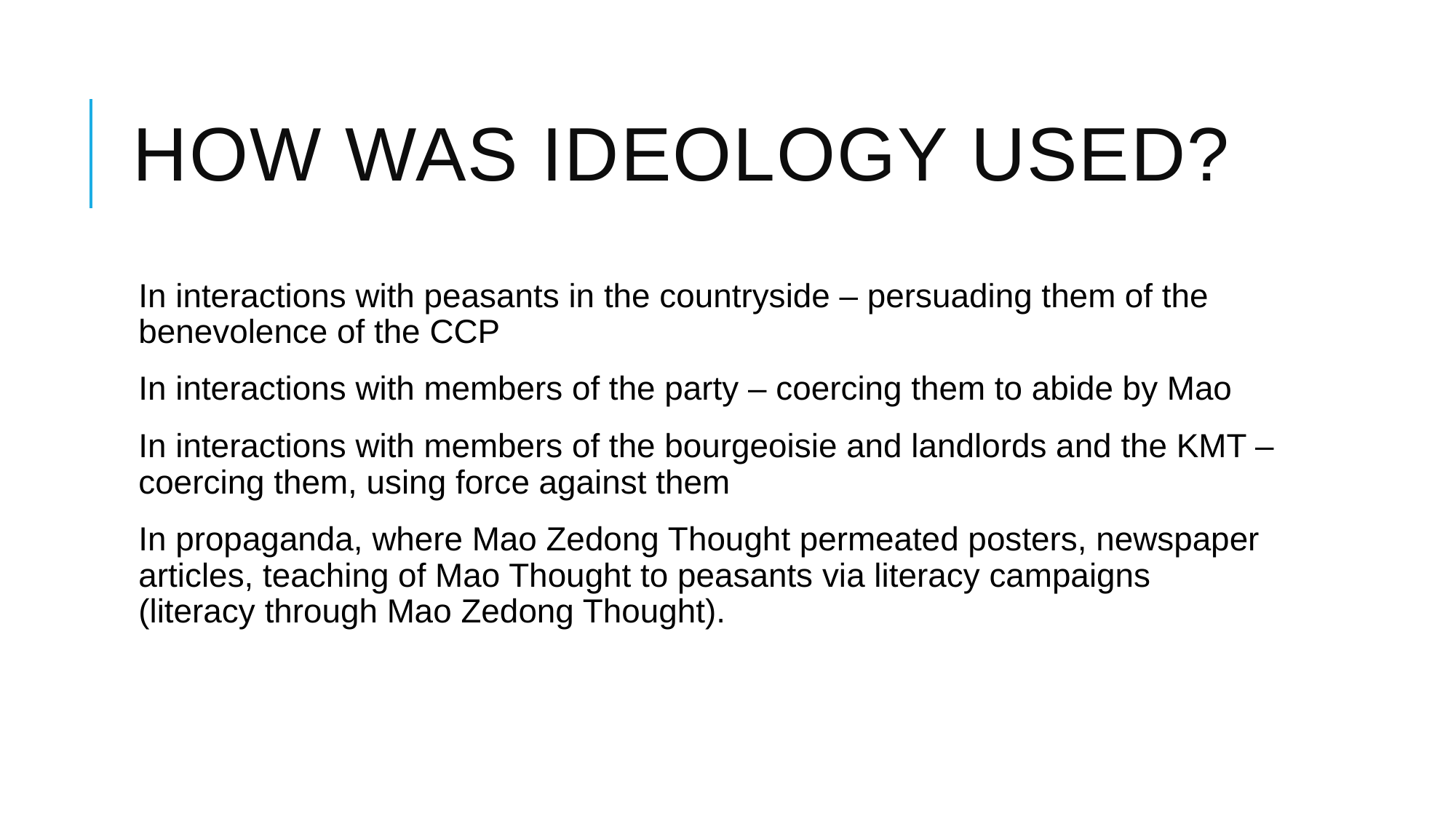

# How was ideology used?
In interactions with peasants in the countryside – persuading them of the benevolence of the CCP
In interactions with members of the party – coercing them to abide by Mao
In interactions with members of the bourgeoisie and landlords and the KMT – coercing them, using force against them
In propaganda, where Mao Zedong Thought permeated posters, newspaper articles, teaching of Mao Thought to peasants via literacy campaigns (literacy through Mao Zedong Thought).